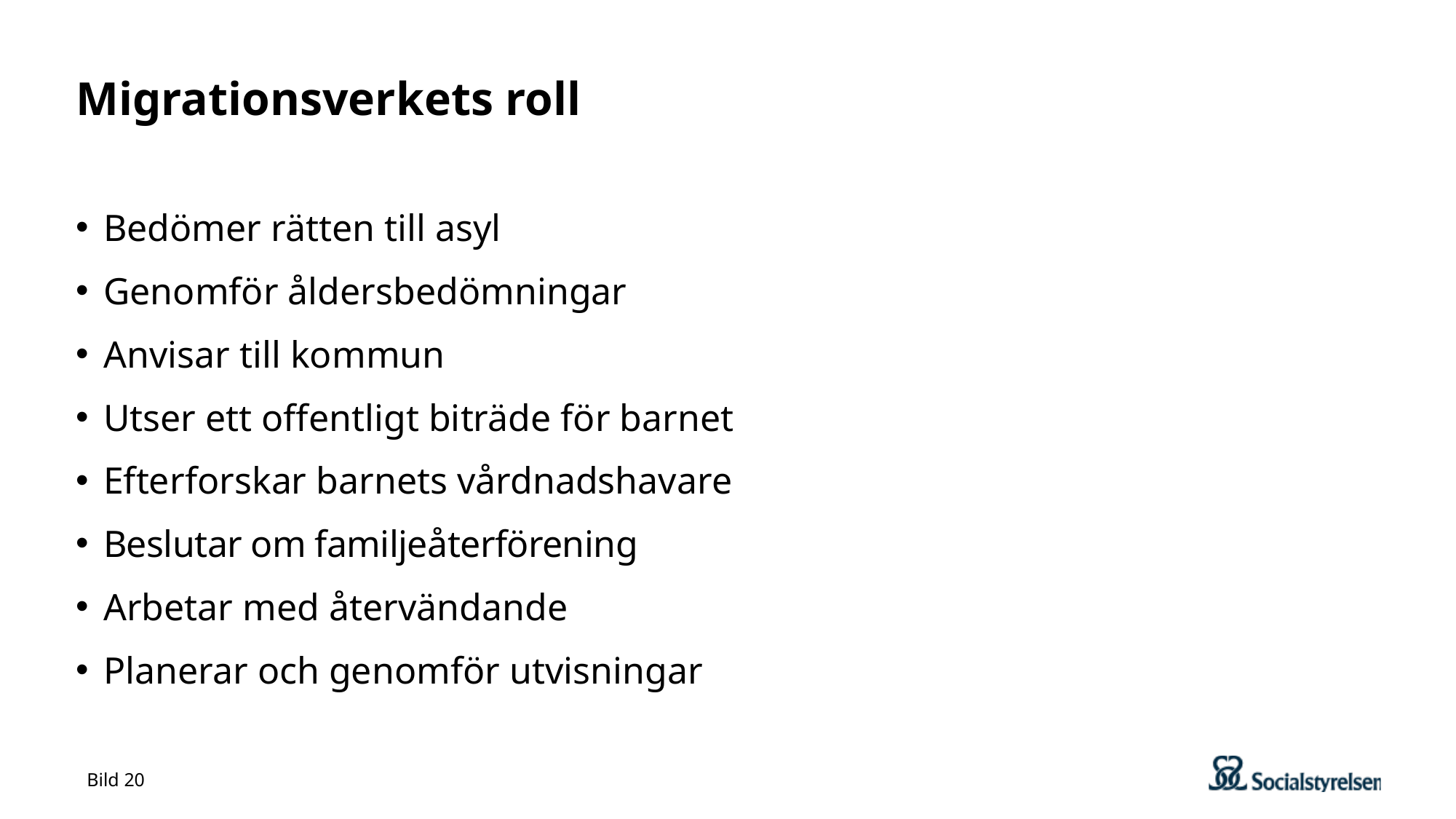

# Migrationsverkets roll
Bedömer rätten till asyl
Genomför åldersbedömningar
Anvisar till kommun
Utser ett offentligt biträde för barnet
Efterforskar barnets vårdnadshavare
Beslutar om familjeåterförening
Arbetar med återvändande
Planerar och genomför utvisningar

Bild 20